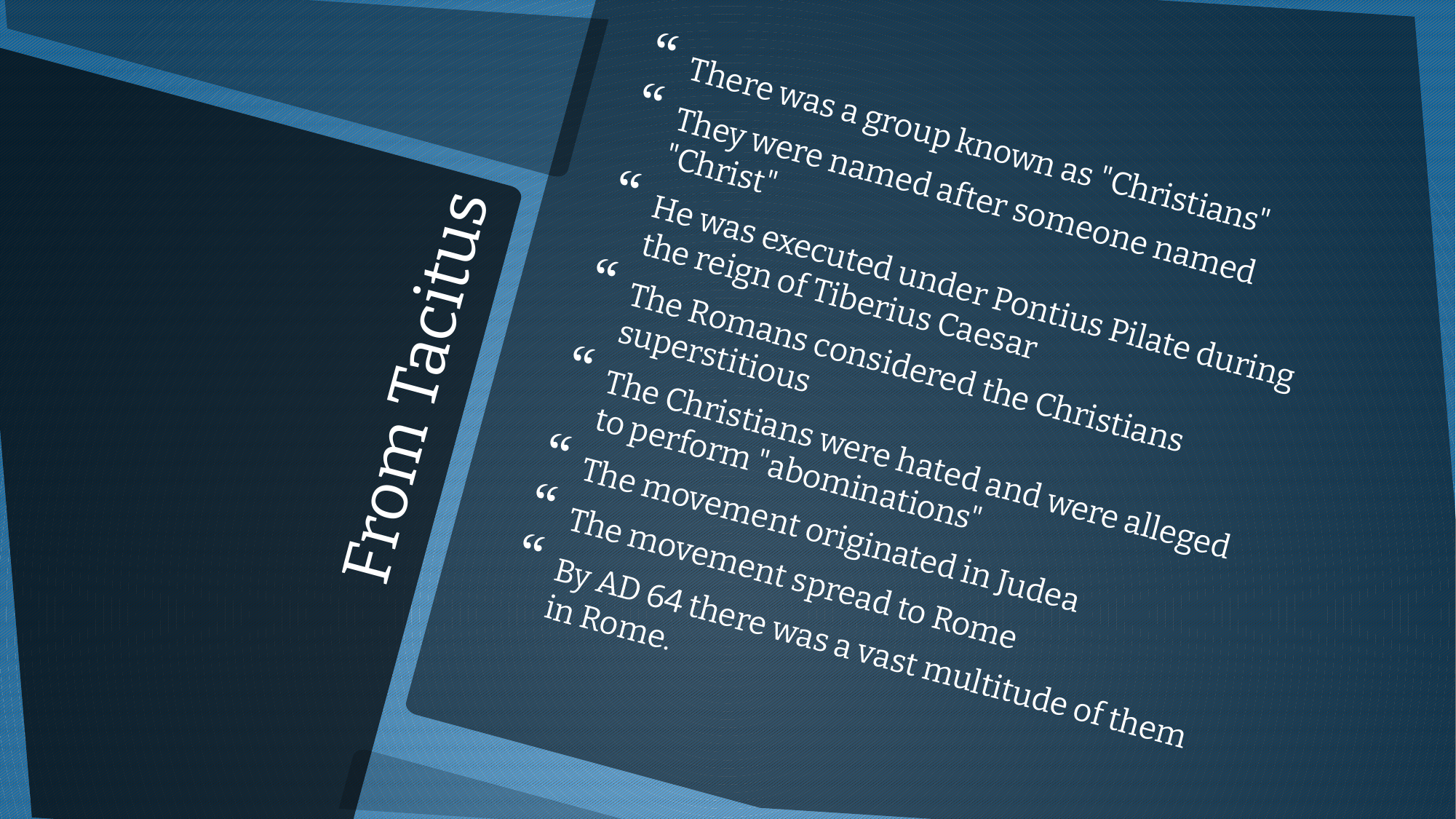

There was a group known as "Christians"
They were named after someone named "Christ"
He was executed under Pontius Pilate during the reign of Tiberius Caesar
The Romans considered the Christians superstitious
The Christians were hated and were alleged to perform "abominations"
The movement originated in Judea
The movement spread to Rome
By AD 64 there was a vast multitude of them in Rome.
# From Tacitus